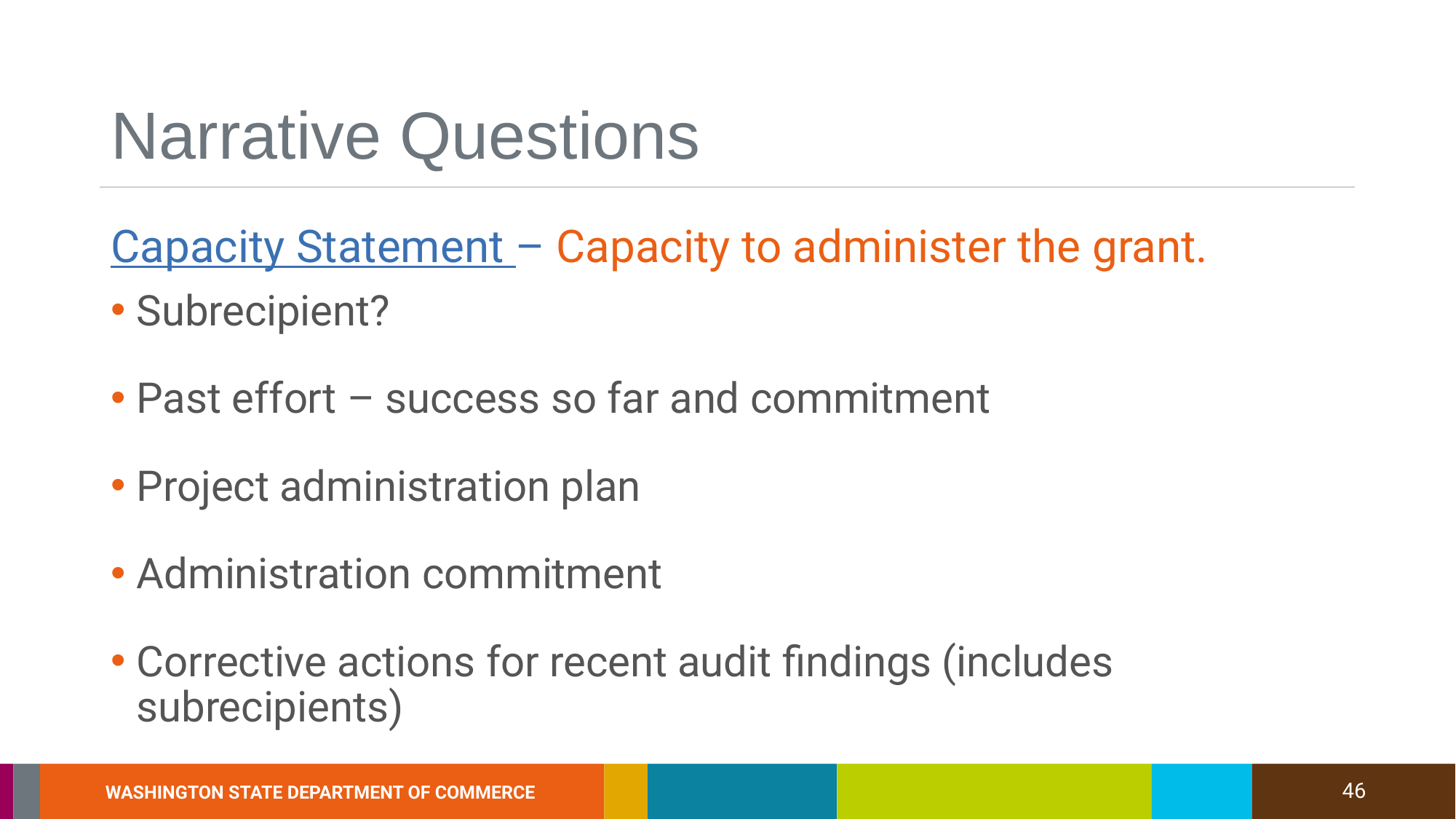

# Narrative Questions
Capacity Statement – Capacity to administer the grant.
Subrecipient?

Past effort – success so far and commitment

Project administration plan

Administration commitment

Corrective actions for recent audit findings (includes subrecipients)